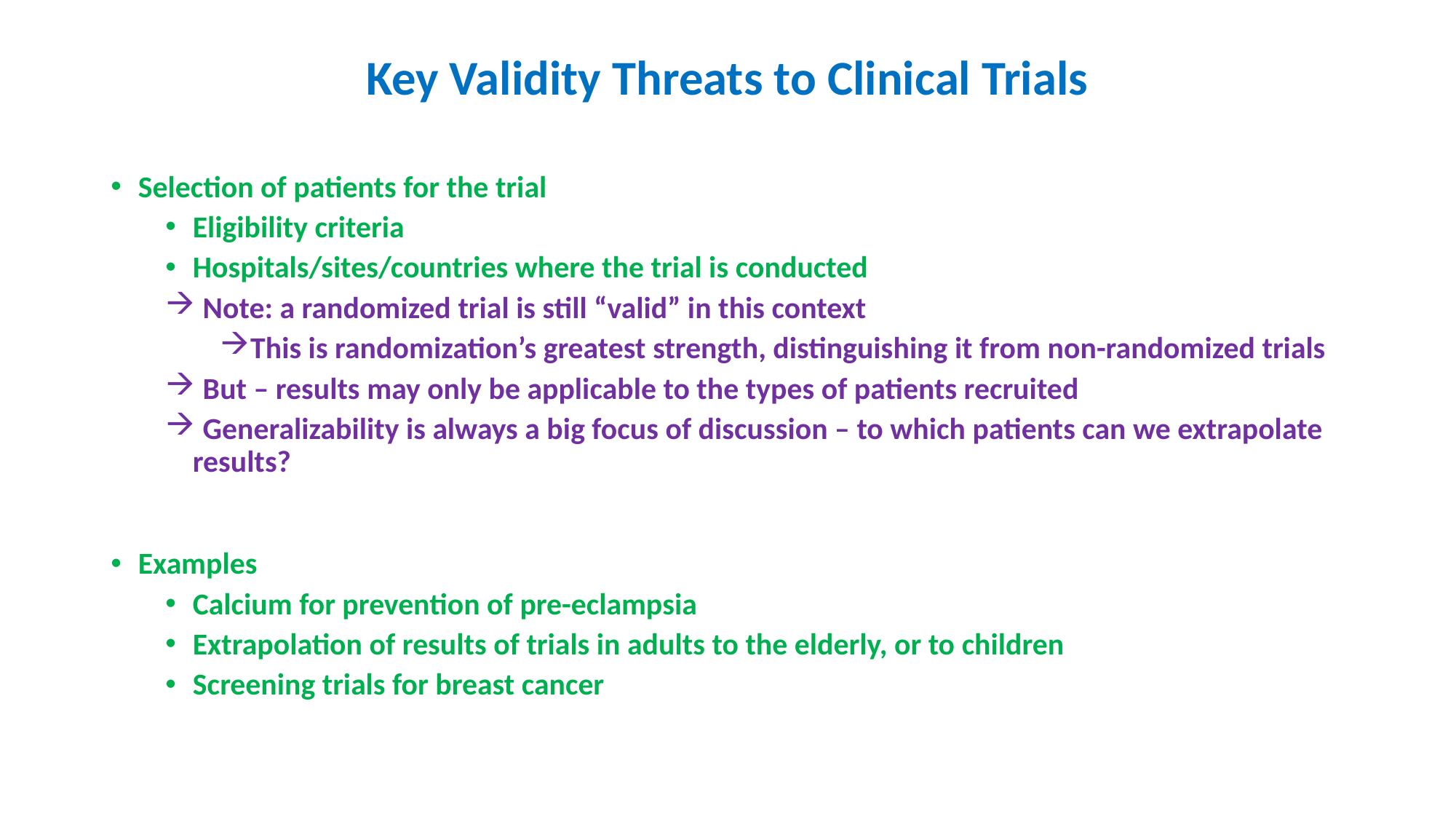

# Key Validity Threats to Clinical Trials
Selection of patients for the trial
Eligibility criteria
Hospitals/sites/countries where the trial is conducted
 Note: a randomized trial is still “valid” in this context
This is randomization’s greatest strength, distinguishing it from non-randomized trials
 But – results may only be applicable to the types of patients recruited
 Generalizability is always a big focus of discussion – to which patients can we extrapolate results?

Examples
Calcium for prevention of pre-eclampsia
Extrapolation of results of trials in adults to the elderly, or to children
Screening trials for breast cancer